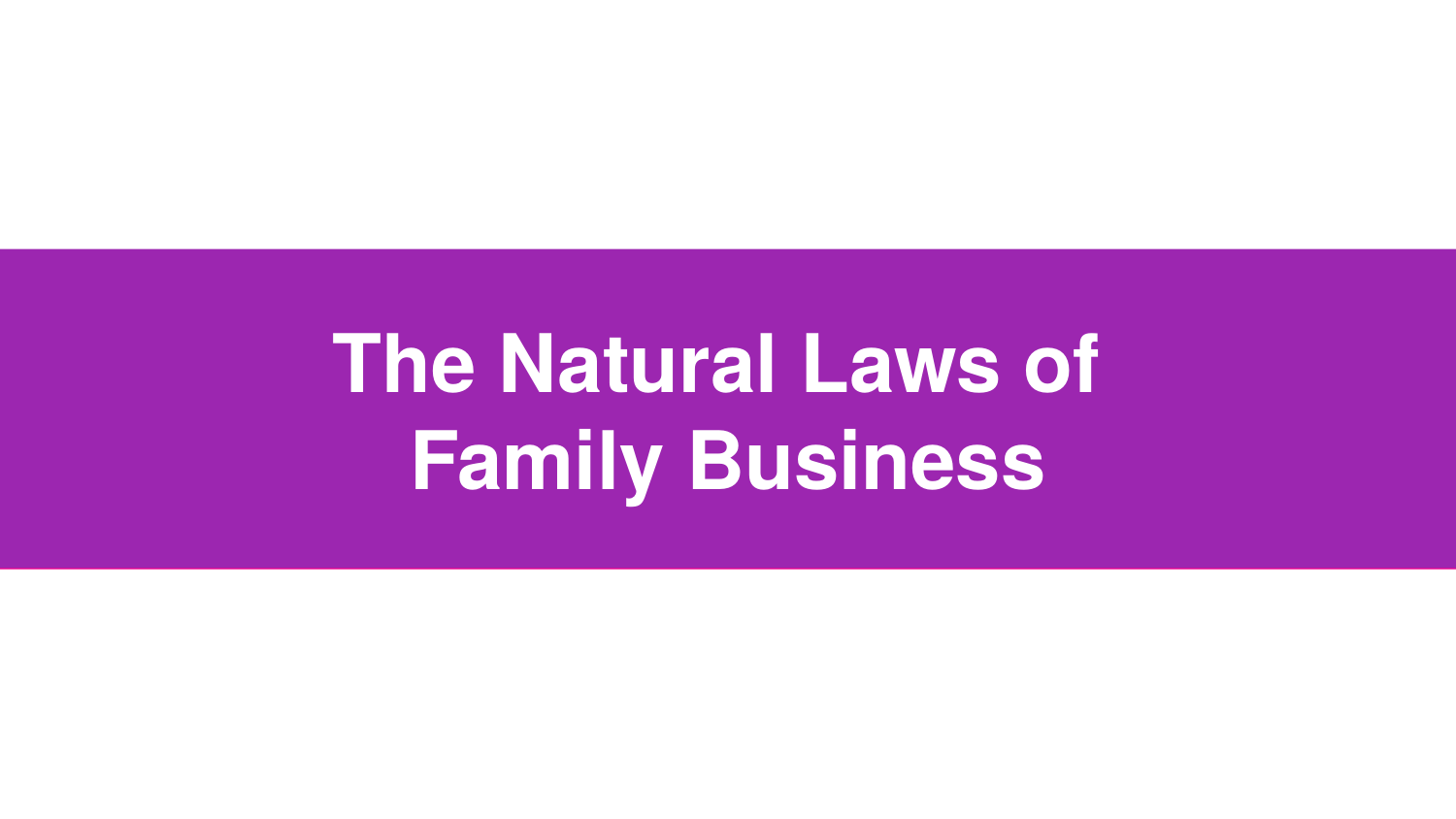

#
The Natural Laws of
Family Business